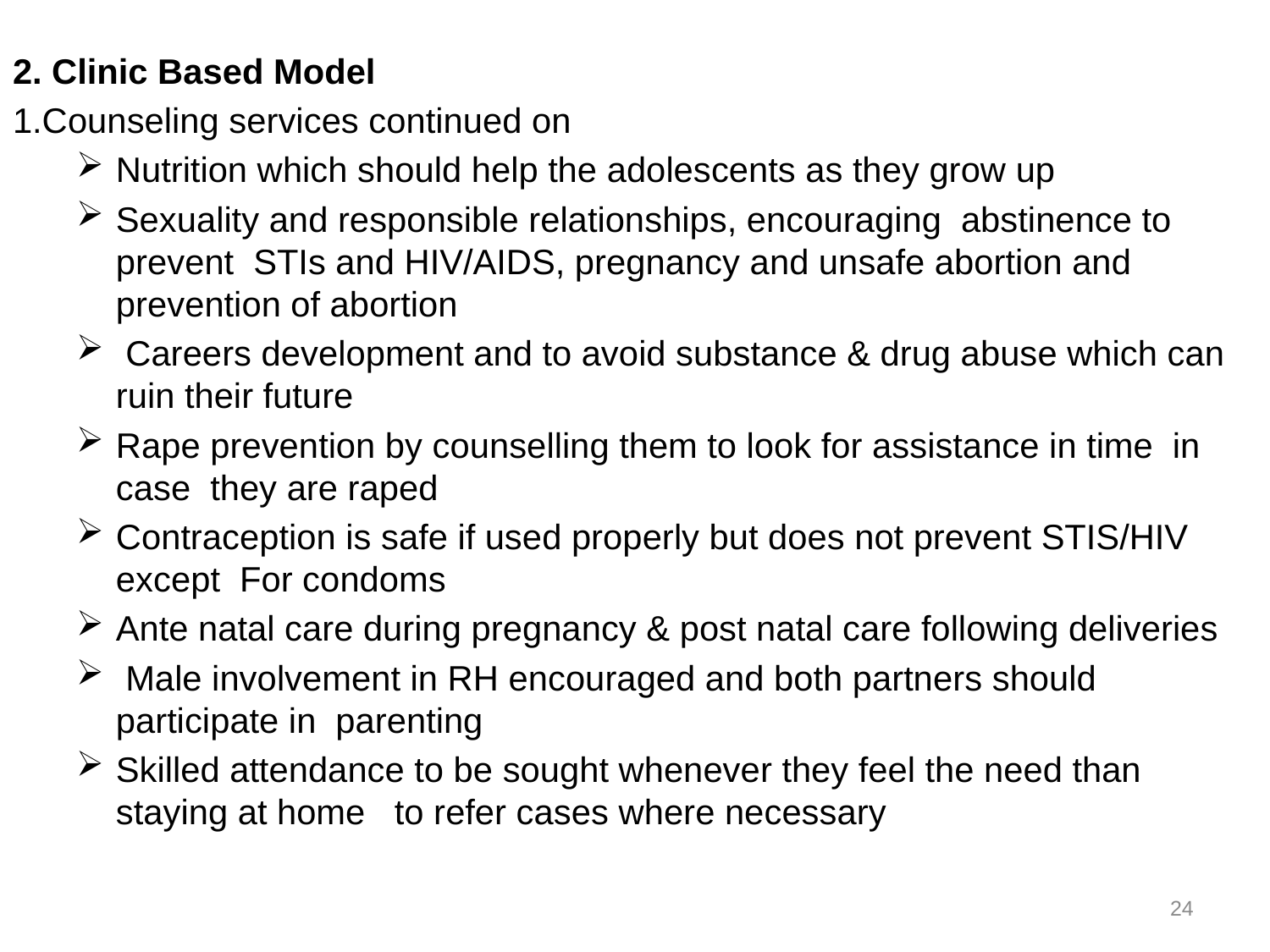

2. Clinic Based Model
1.Counseling services continued on
Nutrition which should help the adolescents as they grow up
Sexuality and responsible relationships, encouraging  abstinence to prevent  STIs and HIV/AIDS, pregnancy and unsafe abortion and prevention of abortion
 Careers development and to avoid substance & drug abuse which can ruin their future
Rape prevention by counselling them to look for assistance in time  in case  they are raped
Contraception is safe if used properly but does not prevent STIS/HIV except  For condoms
Ante natal care during pregnancy & post natal care following deliveries
 Male involvement in RH encouraged and both partners should participate in  parenting
Skilled attendance to be sought whenever they feel the need than staying at home   to refer cases where necessary
24